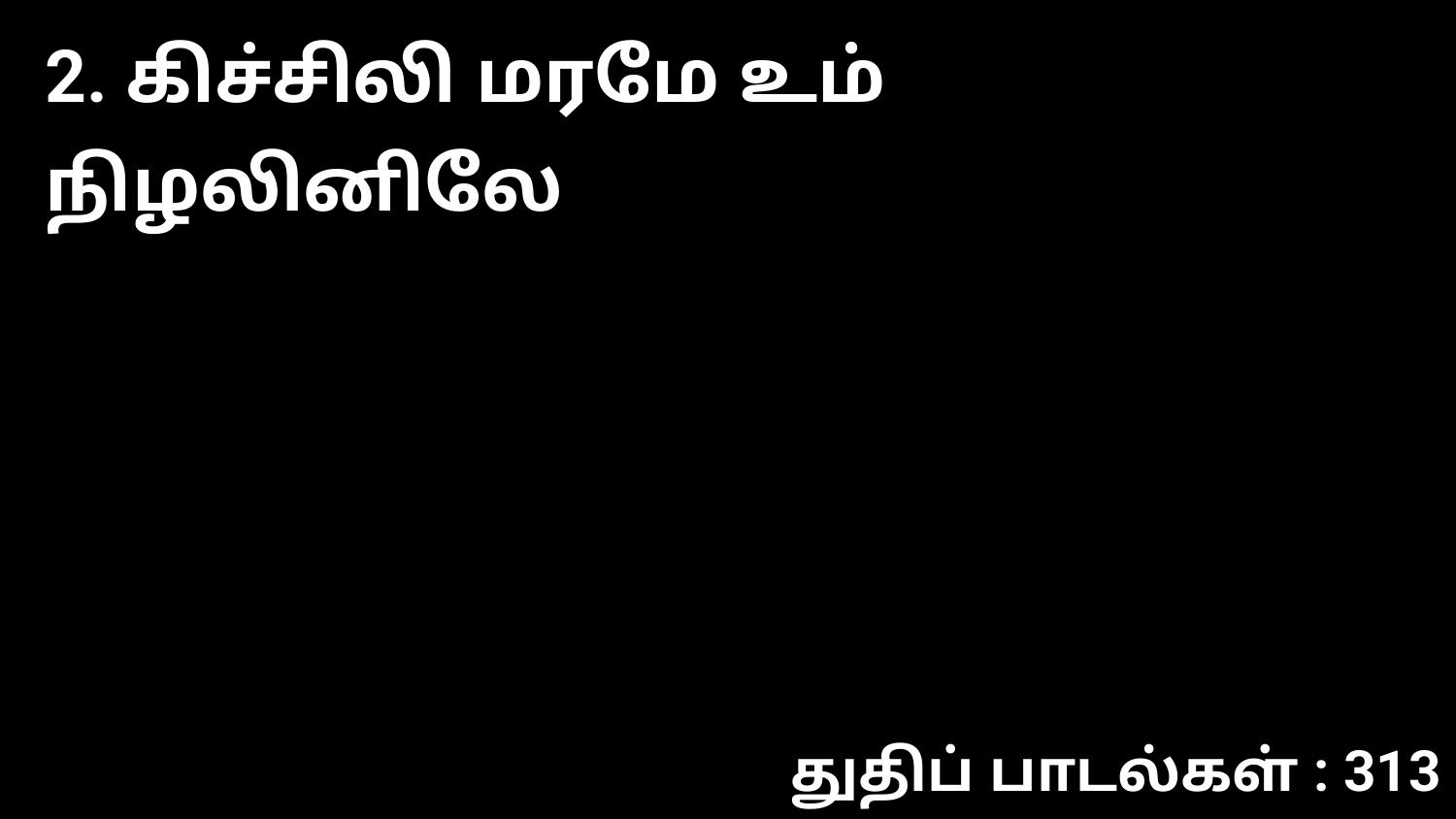

2. கிச்சிலி மரமே உம் நிழலினிலே
துதிப் பாடல்கள் : 313